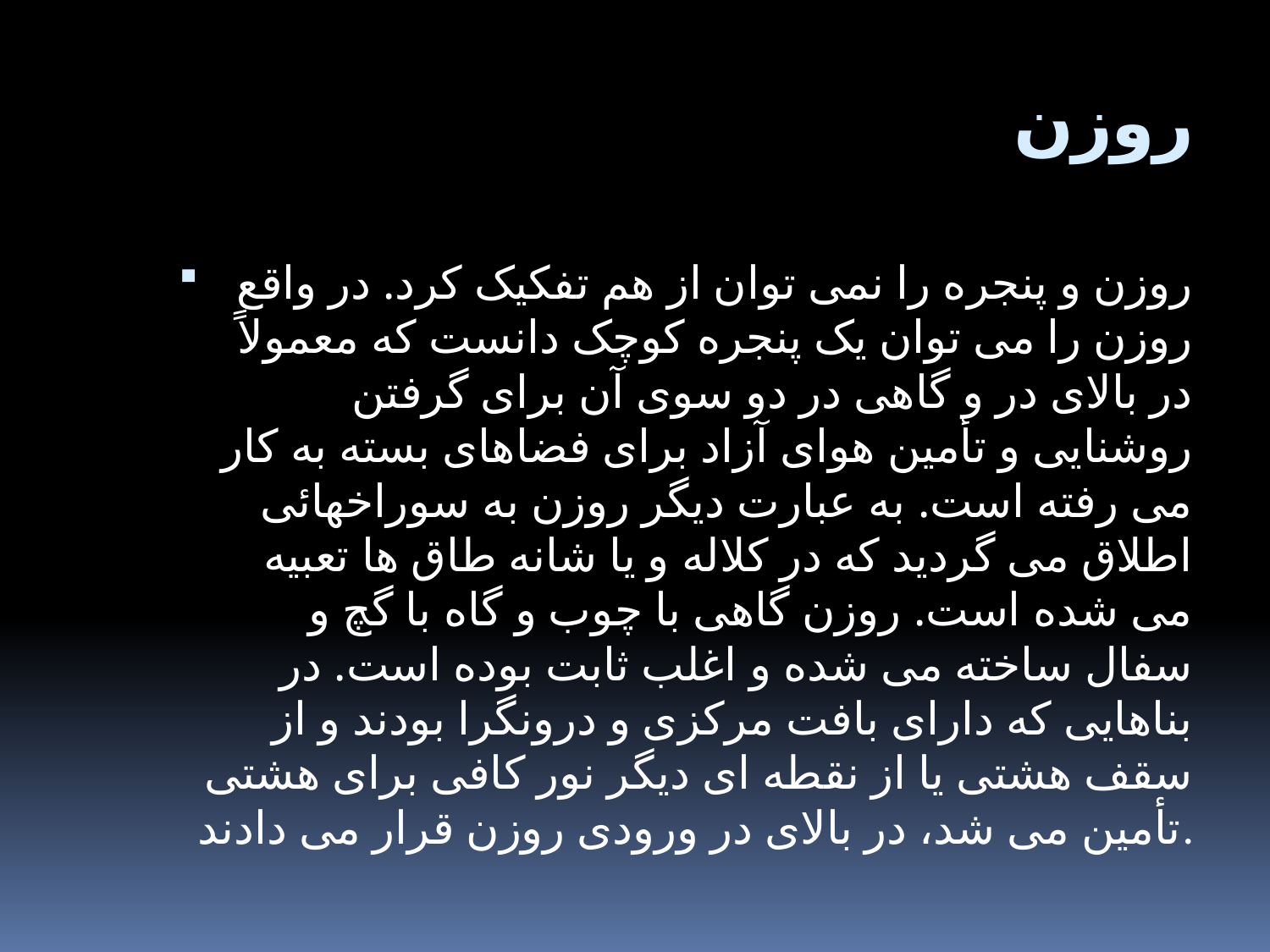

# روزن
روزن و پنجره را نمی توان از هم تفکیک کرد. در واقع روزن را می توان یک پنجره کوچک دانست که معمولاً در بالای در و گاهی در دو سوی آن برای گرفتن روشنایی و تأمین هوای آزاد برای فضاهای بسته به کار می رفته است. به عبارت دیگر روزن به سوراخهائی اطلاق می گردید که در کلاله و یا شانه طاق ها تعبیه می شده است. روزن گاهی با چوب و گاه با گچ و سفال ساخته می شده و اغلب ثابت بوده است. در بناهایی که دارای بافت مرکزی و درونگرا بودند و از سقف هشتی یا از نقطه ای دیگر نور کافی برای هشتی تأمین می شد، در بالای در ورودی روزن قرار می دادند.